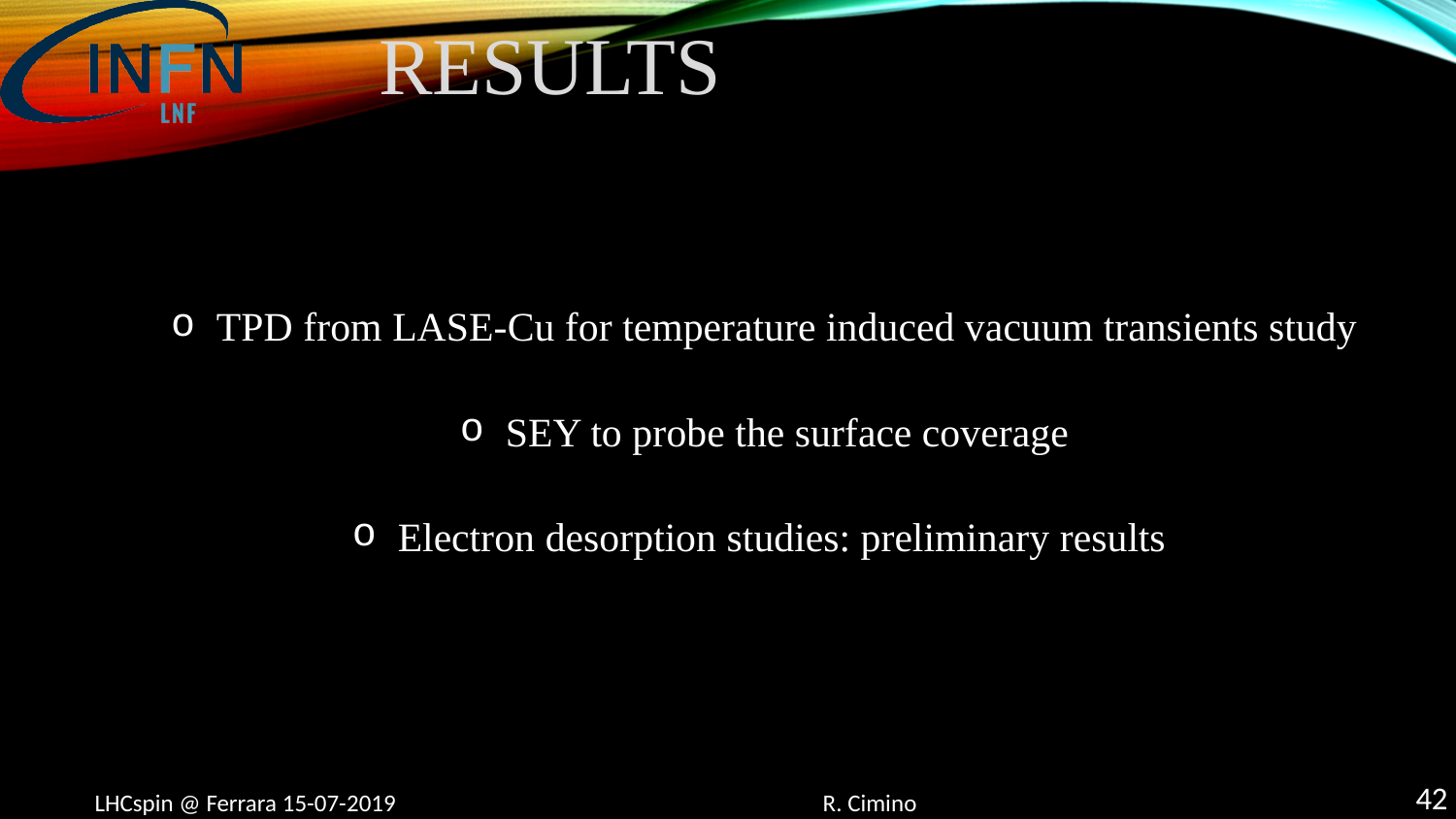

# Results
TPD from LASE-Cu for temperature induced vacuum transients study
SEY to probe the surface coverage
Electron desorption studies: preliminary results